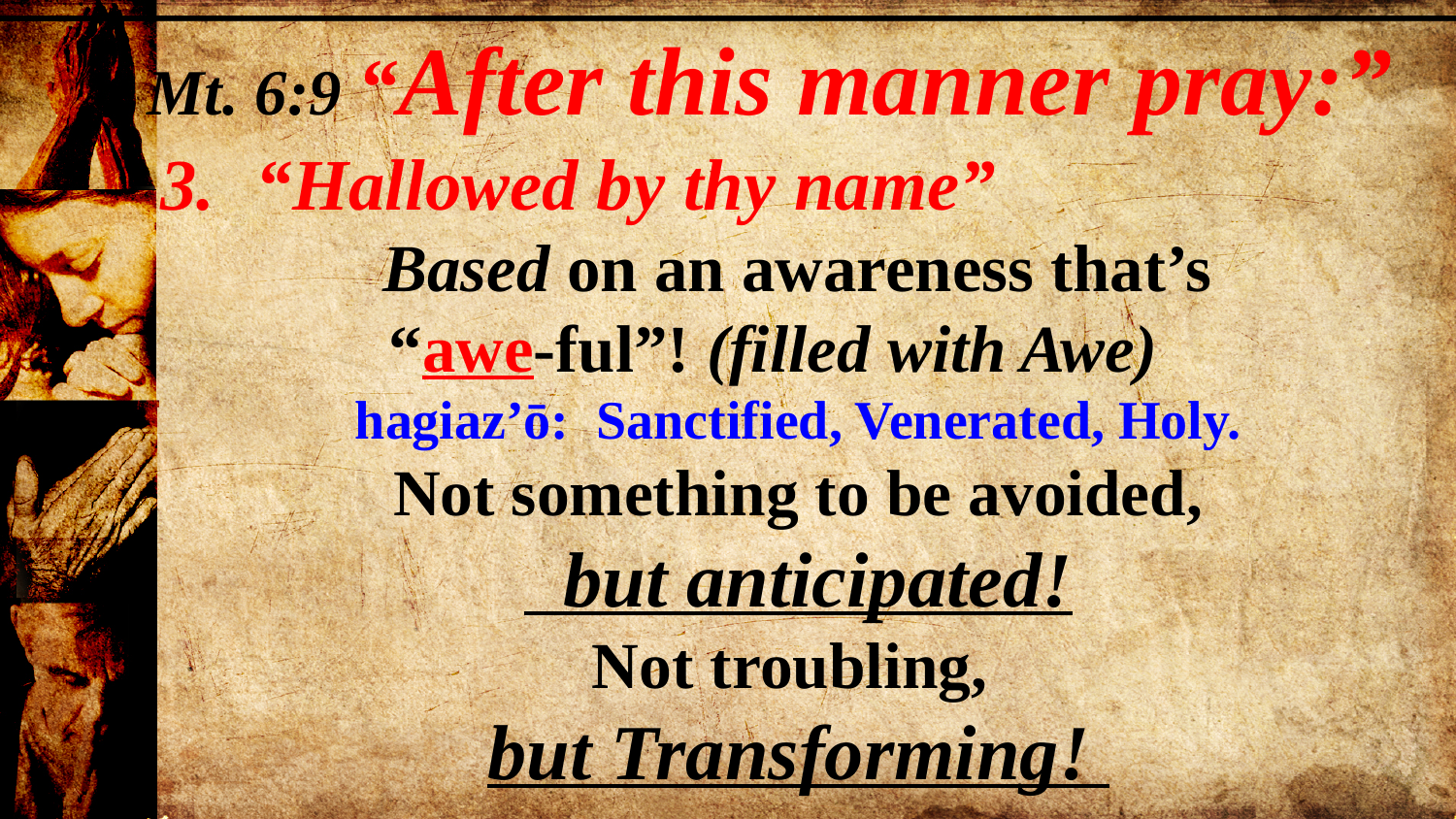

Mt. 6:9 “After this manner pray:”
“Hallowed by thy name”
 Based on an awareness that’s
 “awe-ful”! (filled with Awe)
hagiaz’ō:  Sanctified, Venerated, Holy.
Not something to be avoided,
  but anticipated!
Not troubling,
but Transforming!